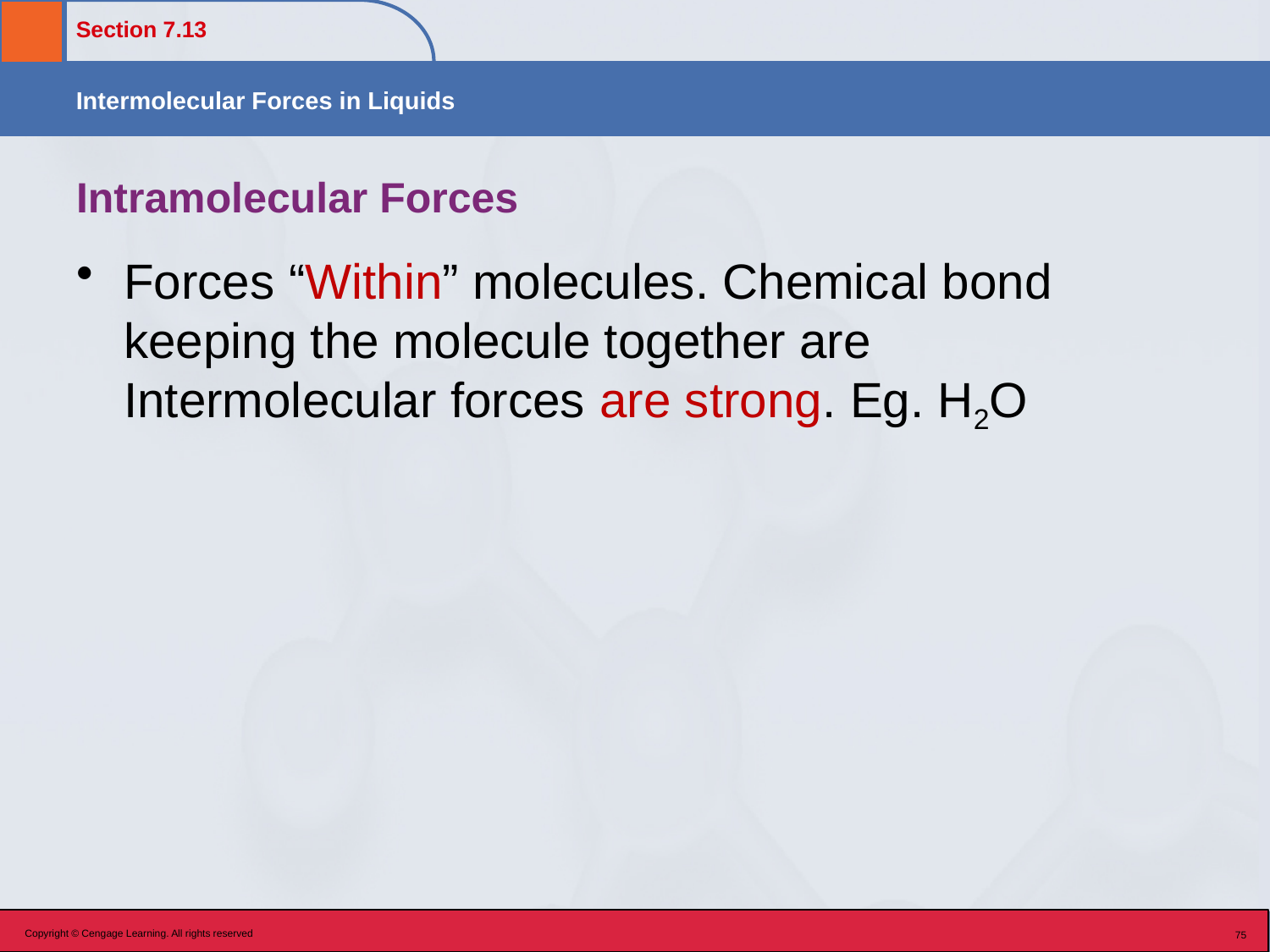

# Intramolecular Forces
Forces “Within” molecules. Chemical bond keeping the molecule together are Intermolecular forces are strong. Eg. H2O

Copyright © Cengage Learning. All rights reserved
75